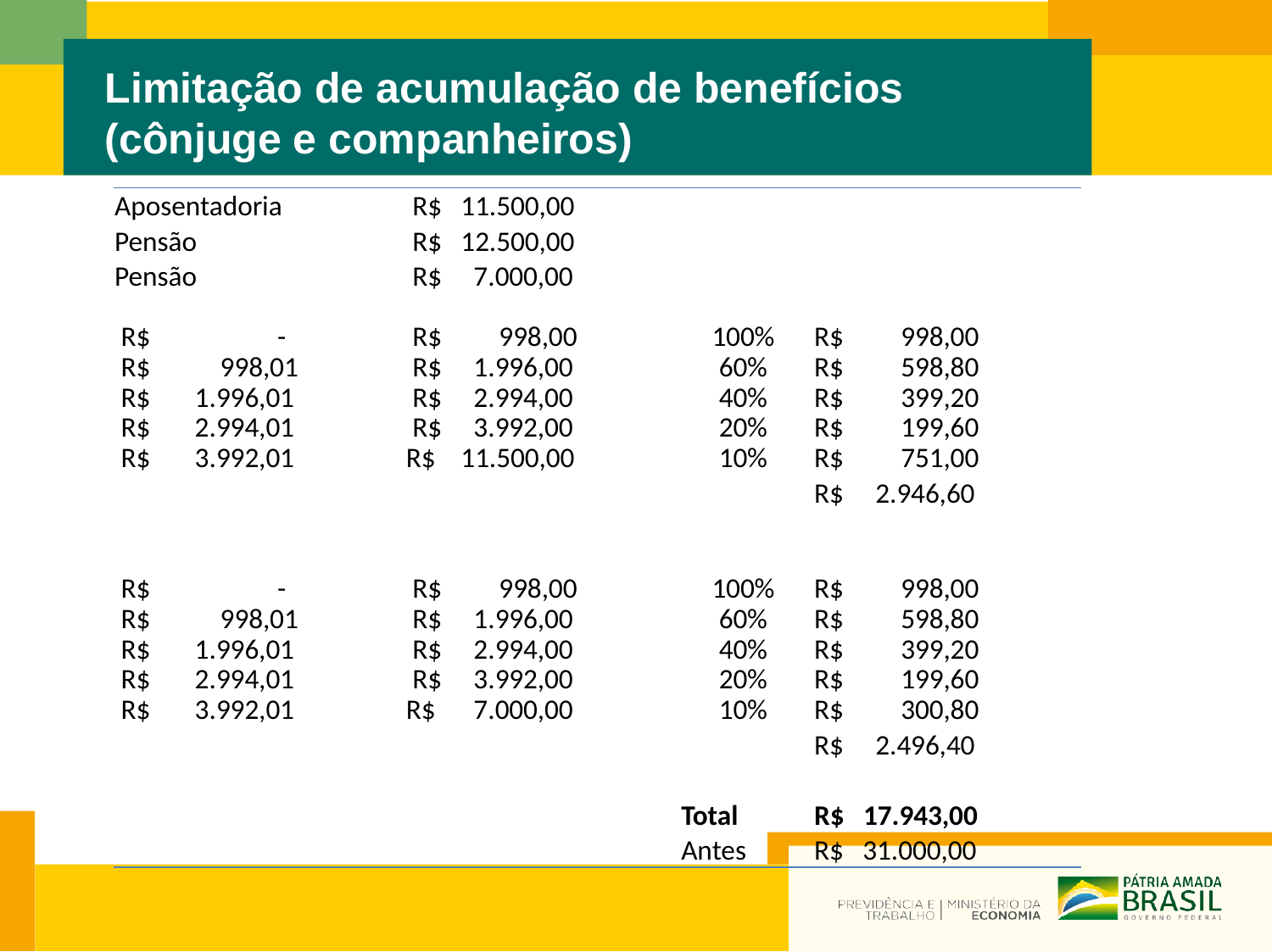

# Limitação de acumulação de benefícios  (cônjuge e companheiros)
| Aposentadoria | R$ 11.500,00 |  |  |
| --- | --- | --- | --- |
| Pensão | R$ 12.500,00 |  |  |
| Pensão | R$ 7.000,00 |  |  |
| R$ - | R$ 998,00 | 100% | R$ 998,00 |
| R$ 998,01 | R$ 1.996,00 | 60% | R$ 598,80 |
| R$ 1.996,01 | R$ 2.994,00 | 40% | R$ 399,20 |
| R$ 2.994,01 | R$ 3.992,00 | 20% | R$ 199,60 |
| R$ 3.992,01 | R$ 11.500,00 | 10% | R$ 751,00 |
|  |  |  | R$ 2.946,60 |
|  |  |  |  |
| R$ - | R$ 998,00 | 100% | R$ 998,00 |
| R$ 998,01 | R$ 1.996,00 | 60% | R$ 598,80 |
| R$ 1.996,01 | R$ 2.994,00 | 40% | R$ 399,20 |
| R$ 2.994,01 | R$ 3.992,00 | 20% | R$ 199,60 |
| R$ 3.992,01 | R$ 7.000,00 | 10% | R$ 300,80 |
|  |  |  | R$ 2.496,40 |
|  |  |  |  |
|  |  | Total | R$ 17.943,00 |
|  |  | Antes | R$ 31.000,00 |